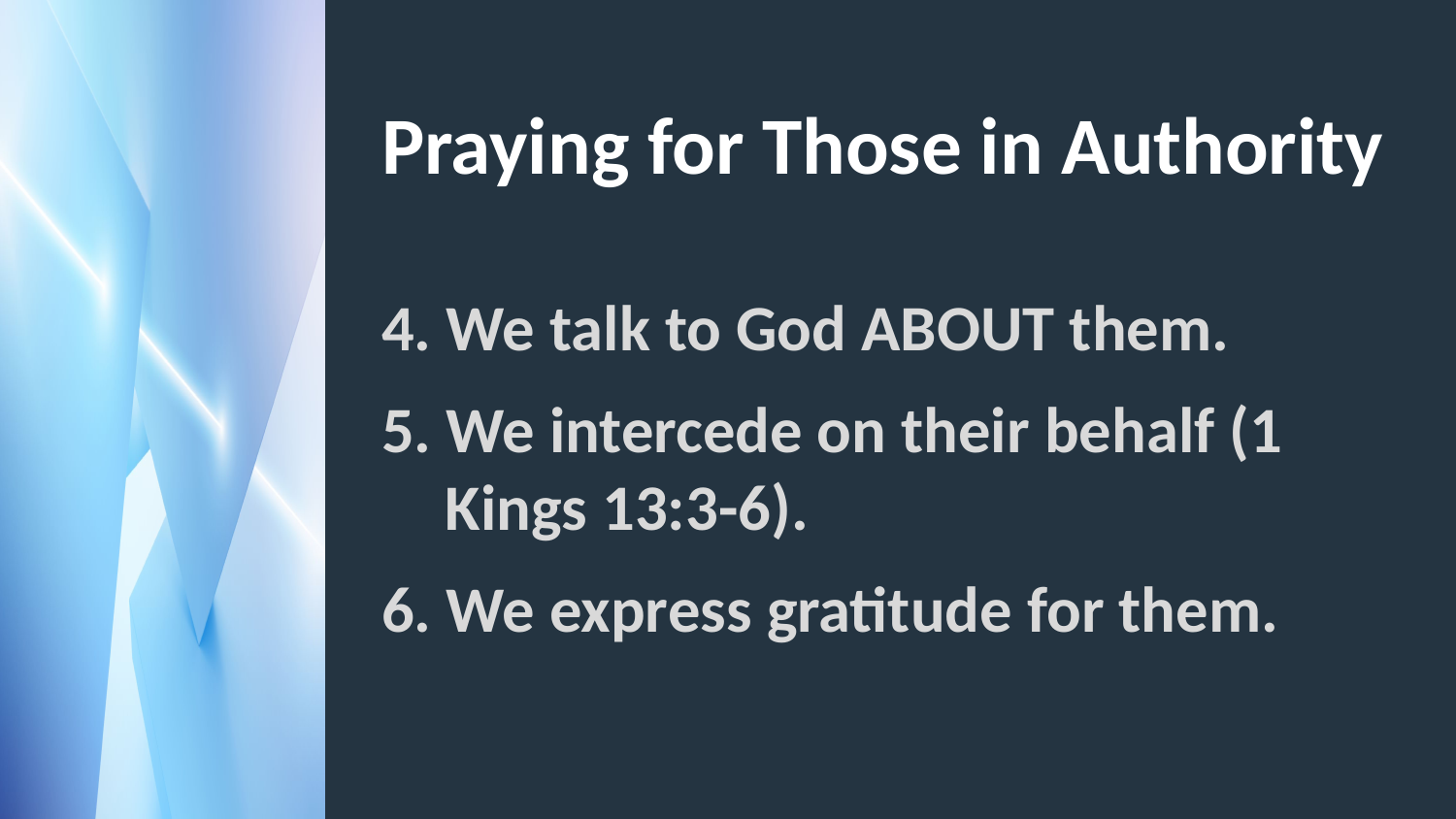

# Praying for Those in Authority
4. We talk to God ABOUT them.
5. We intercede on their behalf (1 Kings 13:3-6).
6. We express gratitude for them.